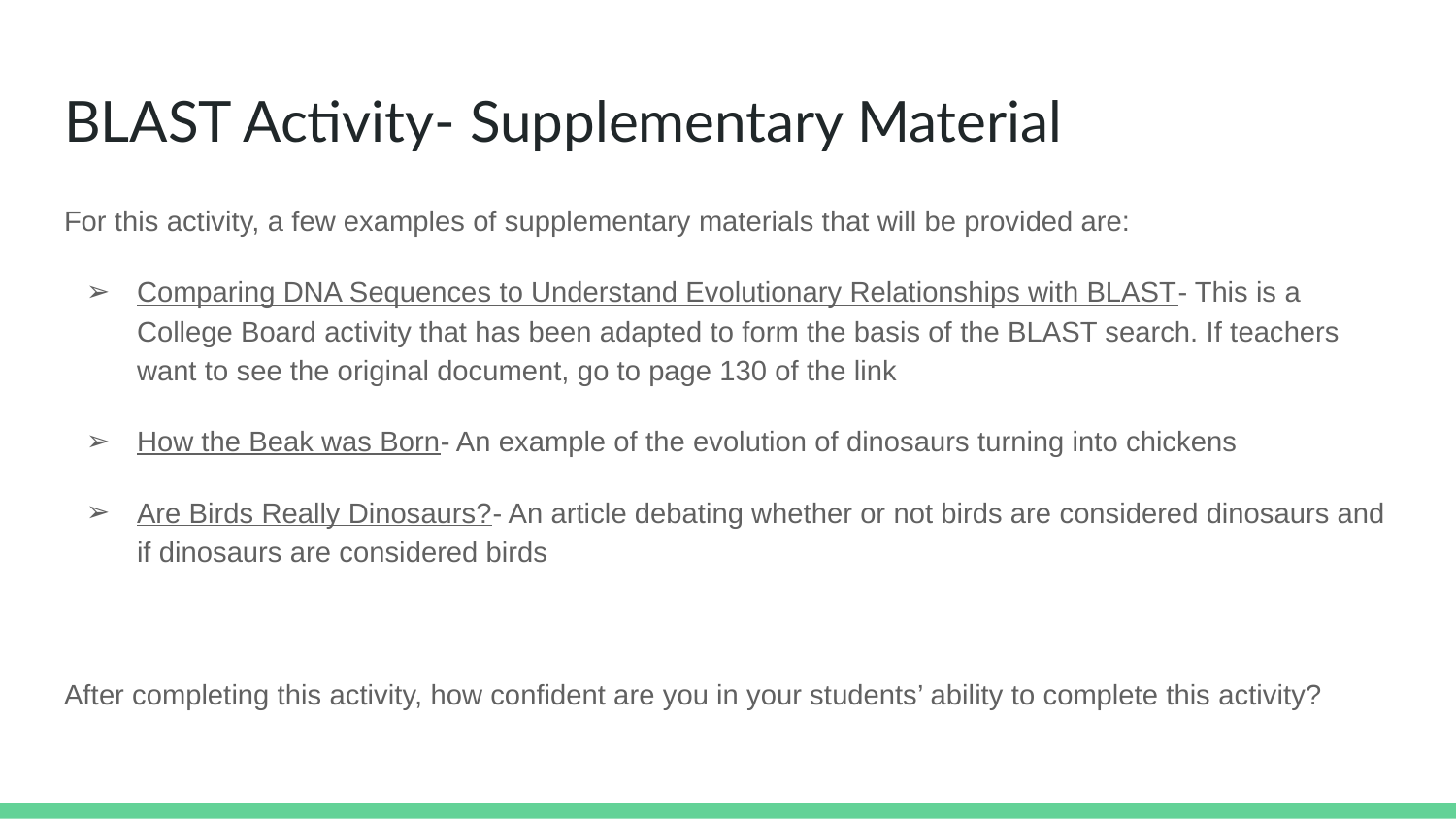

# BLAST Activity- Supplementary Material

For this activity, a few examples of supplementary materials that will be provided are:
Comparing DNA Sequences to Understand Evolutionary Relationships with BLAST- This is a College Board activity that has been adapted to form the basis of the BLAST search. If teachers want to see the original document, go to page 130 of the link
How the Beak was Born- An example of the evolution of dinosaurs turning into chickens
Are Birds Really Dinosaurs?- An article debating whether or not birds are considered dinosaurs and if dinosaurs are considered birds

After completing this activity, how confident are you in your students’ ability to complete this activity?